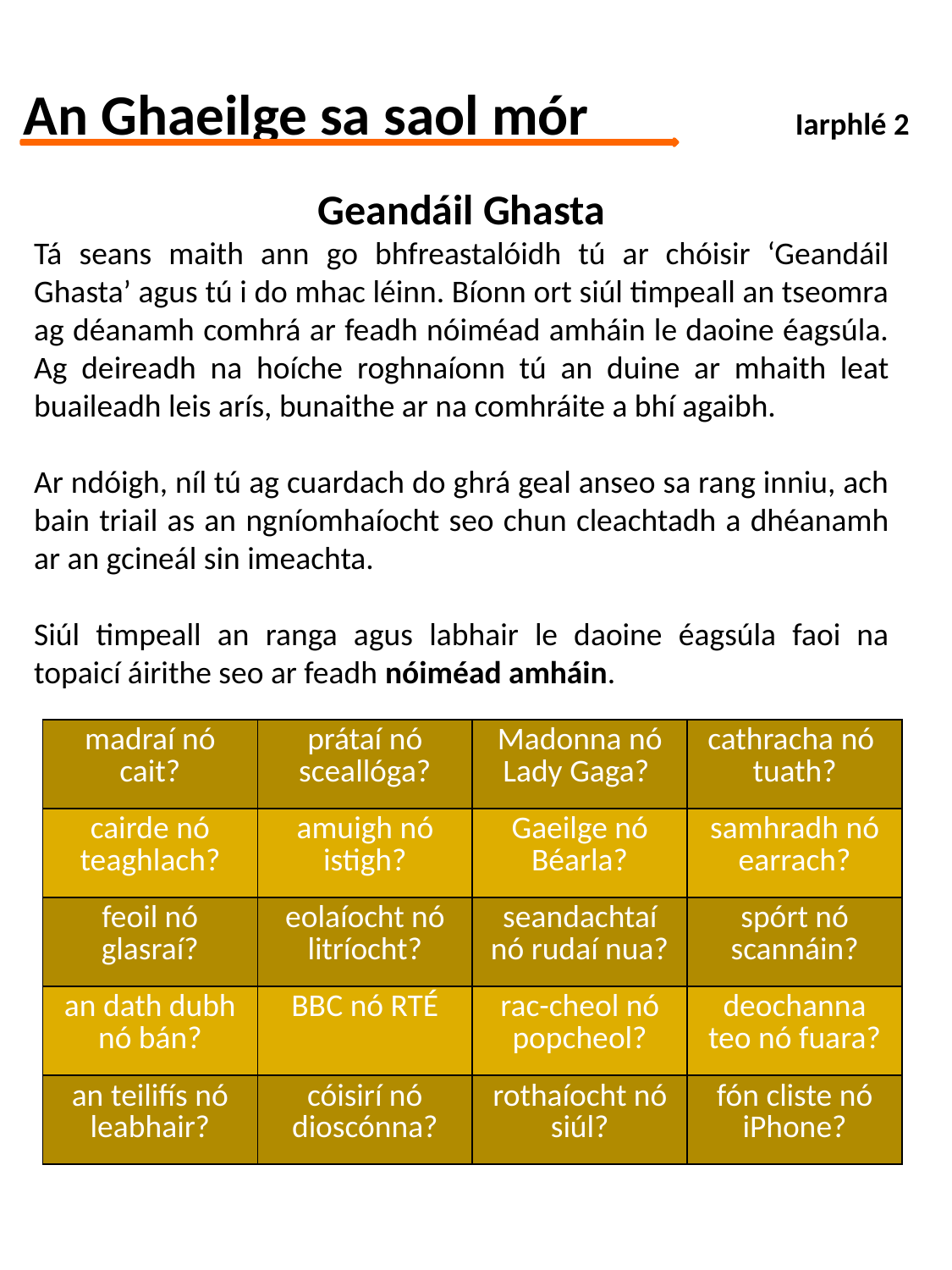

# An Ghaeilge sa saol mór		  Iarphlé 2

Geandáil Ghasta
Tá seans maith ann go bhfreastalóidh tú ar chóisir ‘Geandáil Ghasta’ agus tú i do mhac léinn. Bíonn ort siúl timpeall an tseomra ag déanamh comhrá ar feadh nóiméad amháin le daoine éagsúla. Ag deireadh na hoíche roghnaíonn tú an duine ar mhaith leat buaileadh leis arís, bunaithe ar na comhráite a bhí agaibh.

Ar ndóigh, níl tú ag cuardach do ghrá geal anseo sa rang inniu, ach bain triail as an ngníomhaíocht seo chun cleachtadh a dhéanamh ar an gcineál sin imeachta.

Siúl timpeall an ranga agus labhair le daoine éagsúla faoi na topaicí áirithe seo ar feadh nóiméad amháin.
| madraí nó cait? | prátaí nó sceallóga? | Madonna nó Lady Gaga? | cathracha nó tuath? |
| --- | --- | --- | --- |
| cairde nó teaghlach? | amuigh nó istigh? | Gaeilge nó Béarla? | samhradh nó earrach? |
| feoil nó glasraí? | eolaíocht nó litríocht? | seandachtaí nó rudaí nua? | spórt nó scannáin? |
| an dath dubh nó bán? | BBC nó RTÉ | rac-cheol nó popcheol? | deochanna teo nó fuara? |
| an teilifís nó leabhair? | cóisirí nó dioscónna? | rothaíocht nó siúl? | fón cliste nó iPhone? |